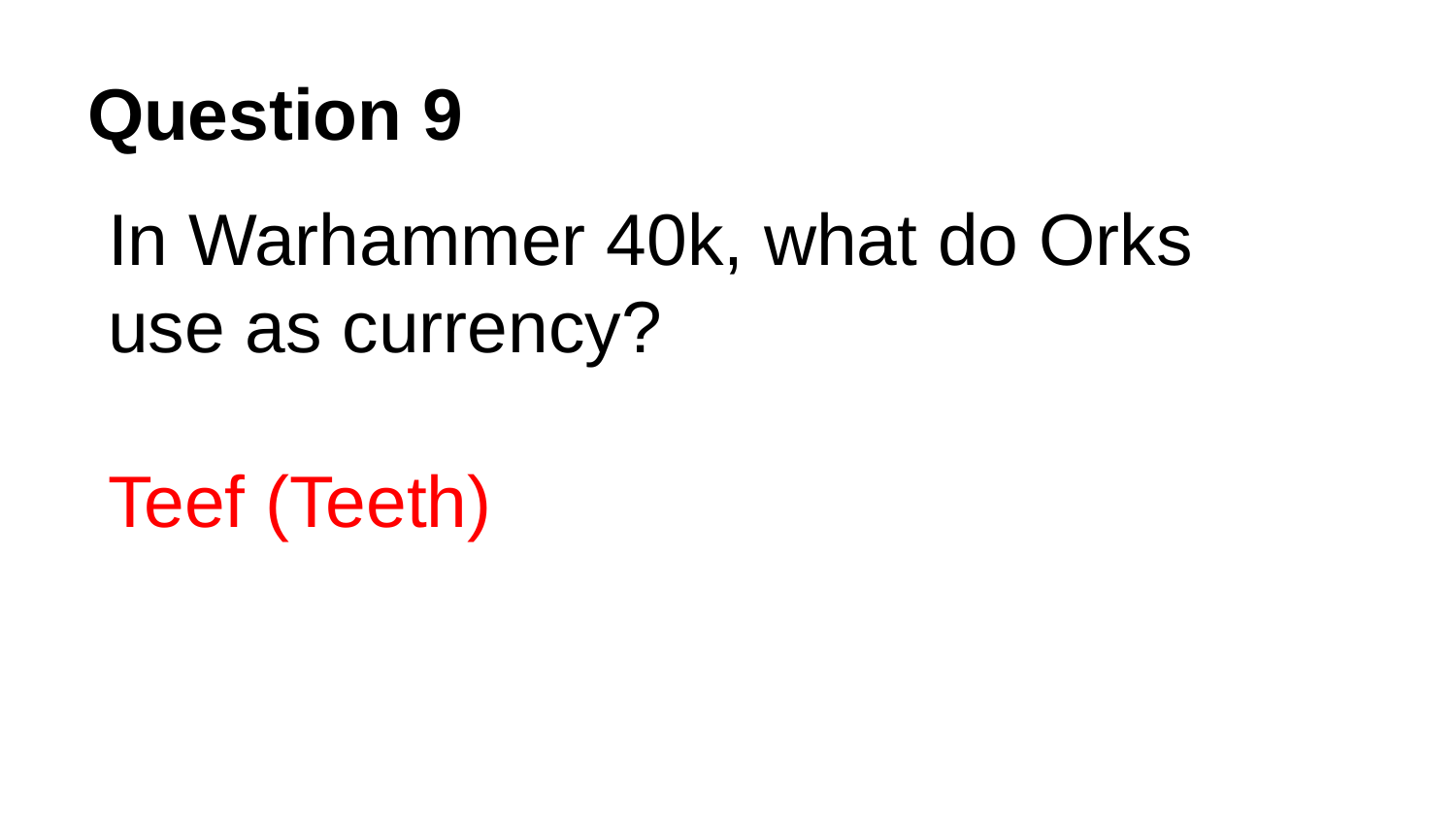

# Question 9
In Warhammer 40k, what do Orks use as currency?

Teef (Teeth)